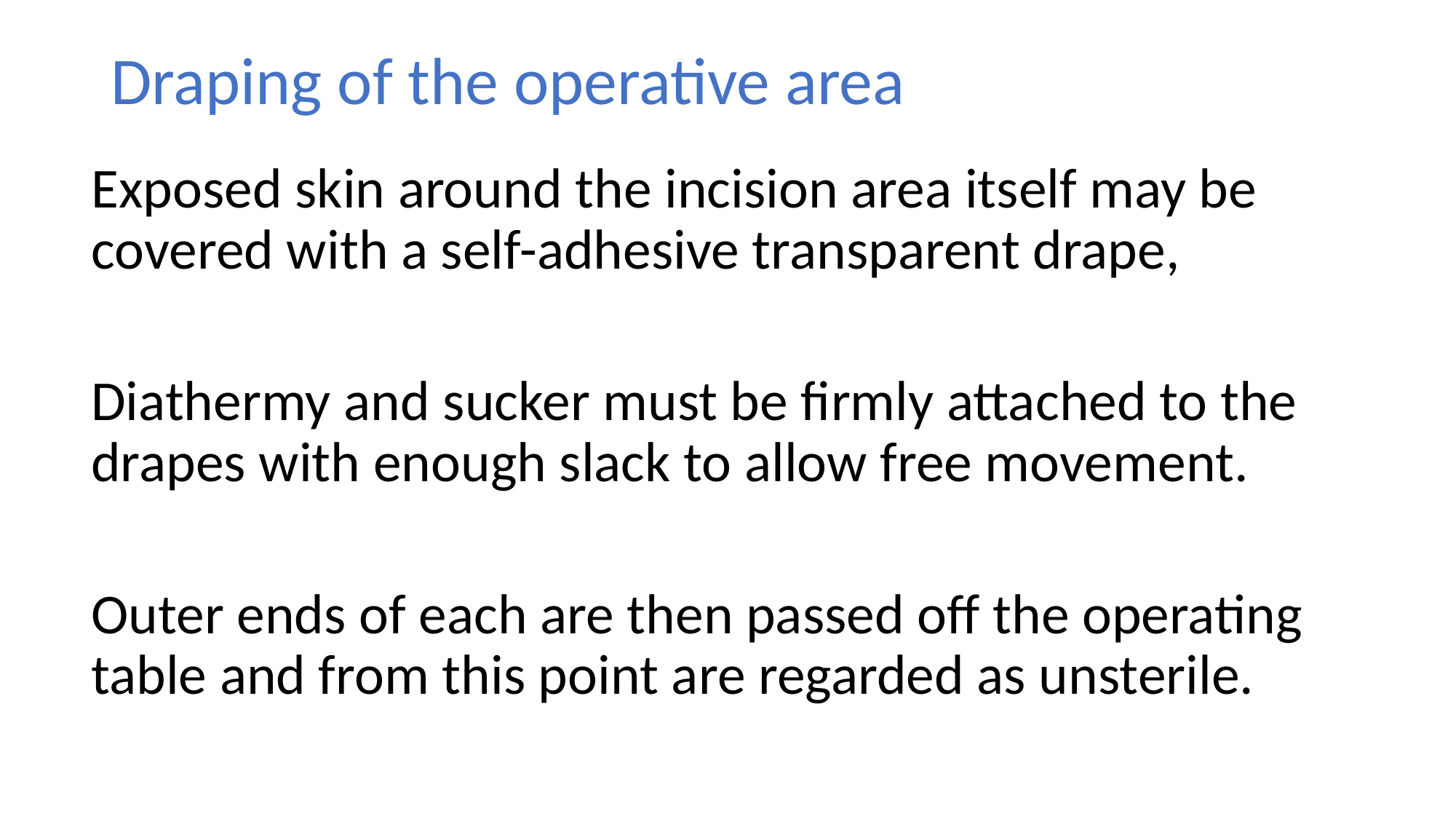

# Draping of the operative area
Exposed skin around the incision area itself may be covered with a self-adhesive transparent drape,

Diathermy and sucker must be firmly attached to the drapes with enough slack to allow free movement.

Outer ends of each are then passed off the operating table and from this point are regarded as unsterile.